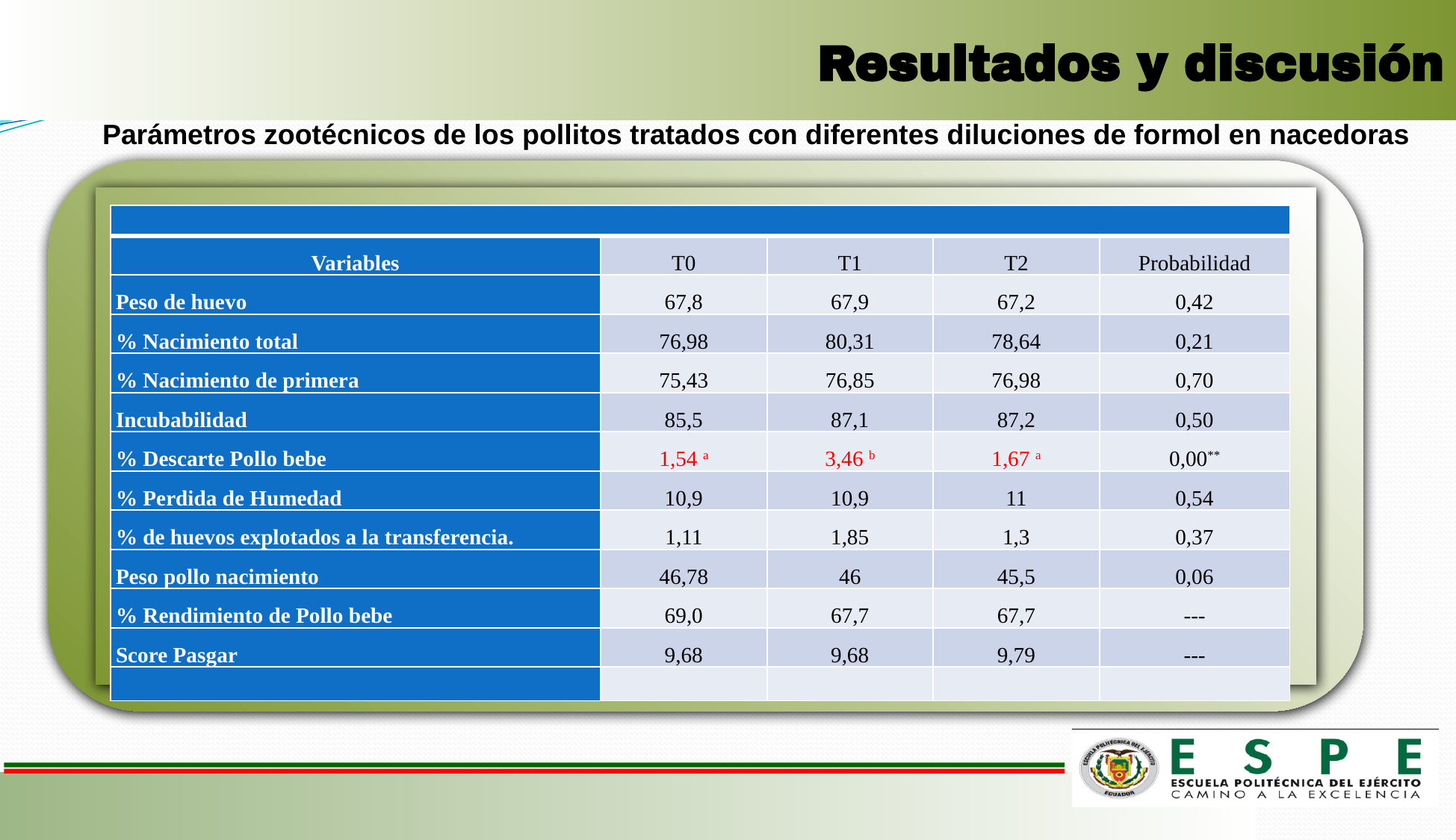

Resultados y discusión
Parámetros zootécnicos de los pollitos tratados con diferentes diluciones de formol en nacedoras

|  |  |  |  |  |
| --- | --- | --- | --- | --- |
| Variables | T0 | T1 | T2 | Probabilidad |
| Peso de huevo | 67,8 | 67,9 | 67,2 | 0,42 |
| % Nacimiento total | 76,98 | 80,31 | 78,64 | 0,21 |
| % Nacimiento de primera | 75,43 | 76,85 | 76,98 | 0,70 |
| Incubabilidad | 85,5 | 87,1 | 87,2 | 0,50 |
| % Descarte Pollo bebe | 1,54 a | 3,46 b | 1,67 a | 0,00\*\* |
| % Perdida de Humedad | 10,9 | 10,9 | 11 | 0,54 |
| % de huevos explotados a la transferencia. | 1,11 | 1,85 | 1,3 | 0,37 |
| Peso pollo nacimiento | 46,78 | 46 | 45,5 | 0,06 |
| % Rendimiento de Pollo bebe | 69,0 | 67,7 | 67,7 | --- |
| Score Pasgar | 9,68 | 9,68 | 9,79 | --- |
|  |  |  |  |  |